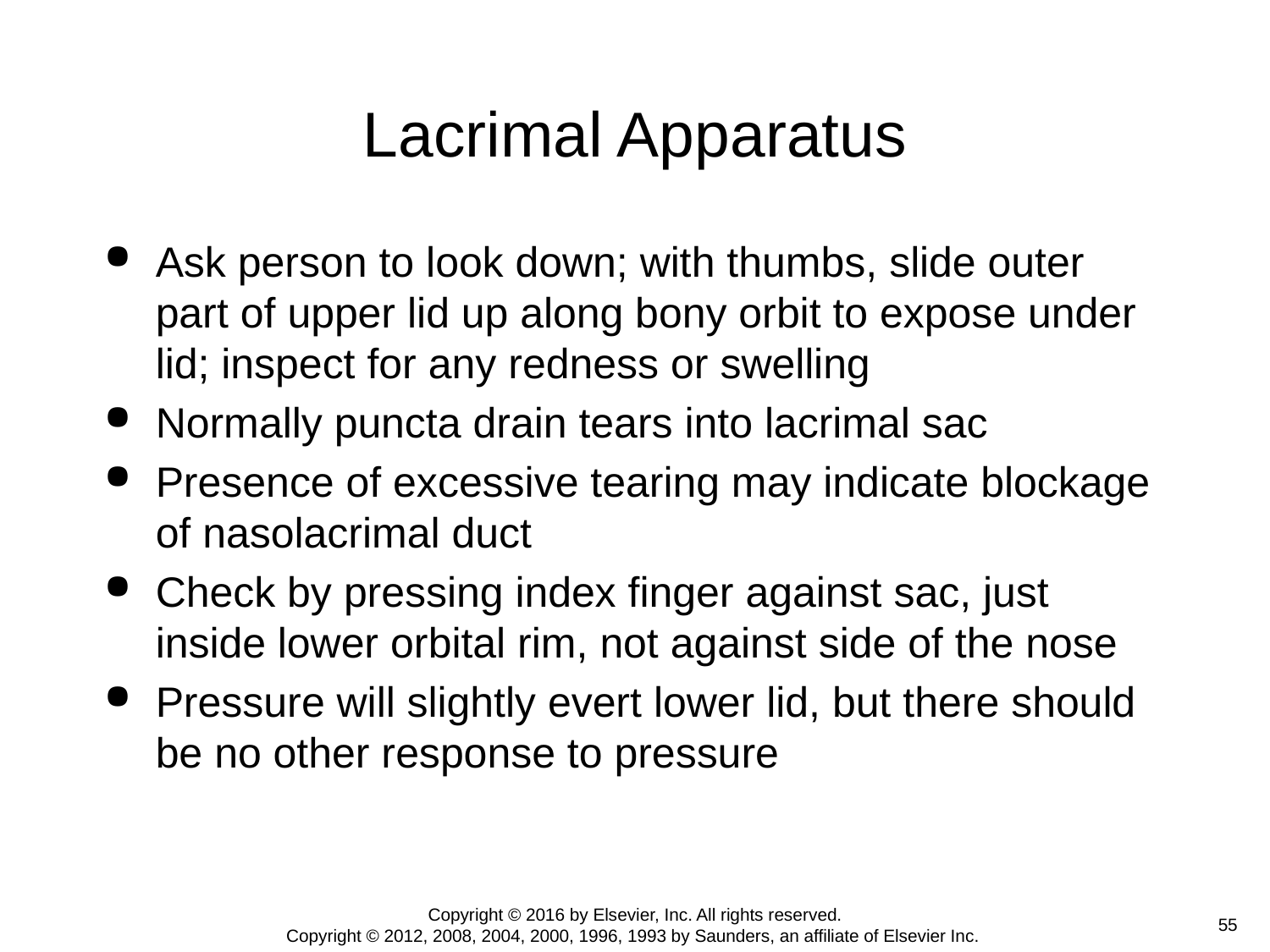

# Lacrimal Apparatus
Ask person to look down; with thumbs, slide outer part of upper lid up along bony orbit to expose under lid; inspect for any redness or swelling
Normally puncta drain tears into lacrimal sac
Presence of excessive tearing may indicate blockage of nasolacrimal duct
Check by pressing index finger against sac, just inside lower orbital rim, not against side of the nose
Pressure will slightly evert lower lid, but there should be no other response to pressure
Copyright © 2016 by Elsevier, Inc. All rights reserved.
Copyright © 2012, 2008, 2004, 2000, 1996, 1993 by Saunders, an affiliate of Elsevier Inc.
 55